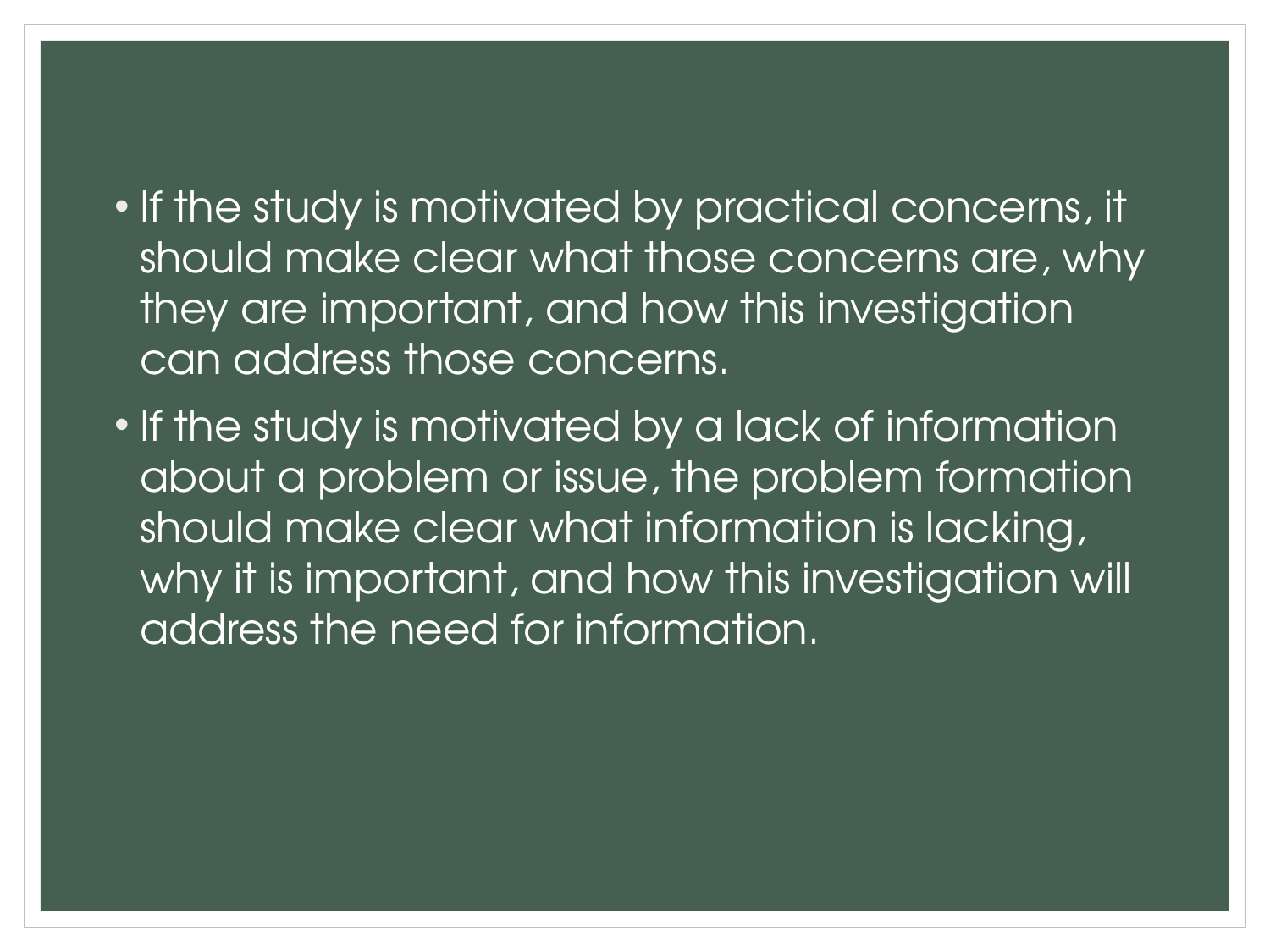

#
If the study is motivated by practical concerns, it should make clear what those concerns are, why they are important, and how this investigation can address those concerns.
If the study is motivated by a lack of information about a problem or issue, the problem formation should make clear what information is lacking, why it is important, and how this investigation will address the need for information.